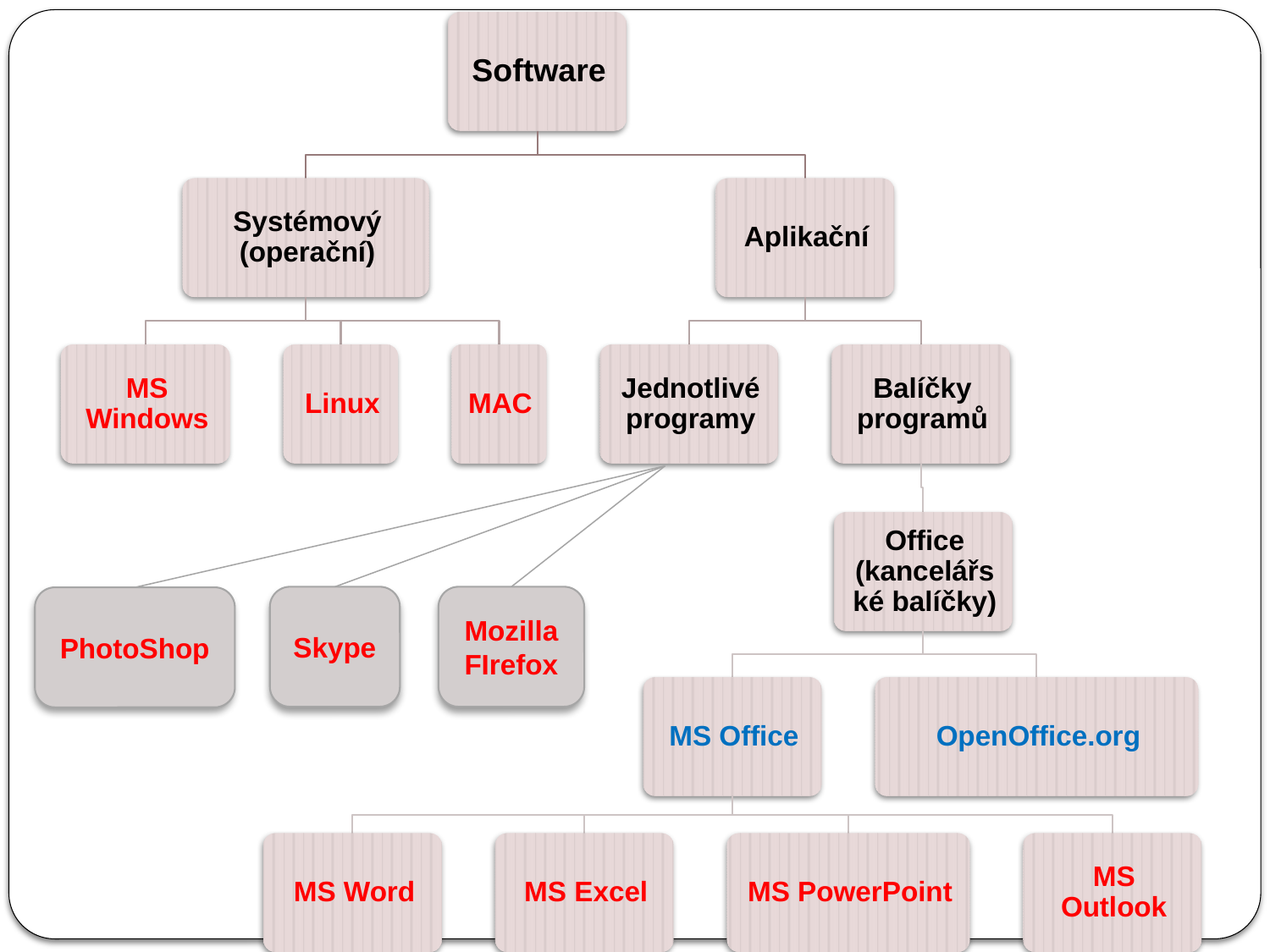

Software
Systémový (operační)
MS Windows
Linux
MAC
Aplikační
Jednotlivé programy
Balíčky programů
Office (kancelářské balíčky)
MS Office
MS Word
MS Excel
MS PowerPoint
MS Outlook
OpenOffice.org
PhotoShop
Skype
MozillaFIrefox